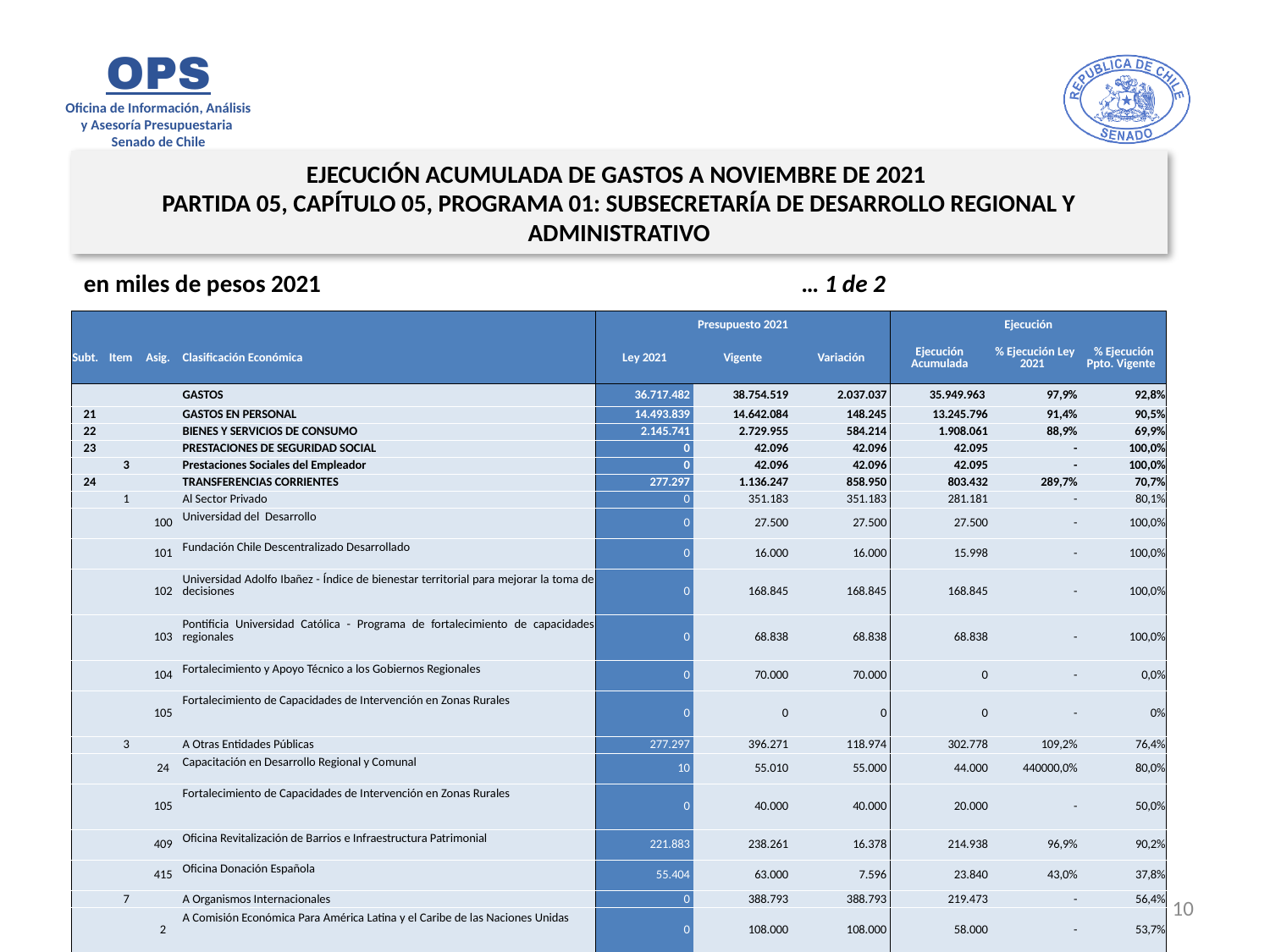

EJECUCIÓN ACUMULADA DE GASTOS A NOVIEMBRE DE 2021
PARTIDA 05, CAPÍTULO 05, PROGRAMA 01: SUBSECRETARÍA DE DESARROLLO REGIONAL Y ADMINISTRATIVO
en miles de pesos 2021				               … 1 de 2
|  |  |  |  | Presupuesto 2021 |  |  | Ejecución |  |  |
| --- | --- | --- | --- | --- | --- | --- | --- | --- | --- |
| Subt. | Item | Asig. | Clasificación Económica | Ley 2021 | Vigente | Variación | Ejecución Acumulada | % Ejecución Ley 2021 | % Ejecución Ppto. Vigente |
|  |  |  | GASTOS | 36.717.482 | 38.754.519 | 2.037.037 | 35.949.963 | 97,9% | 92,8% |
| 21 |  |  | GASTOS EN PERSONAL | 14.493.839 | 14.642.084 | 148.245 | 13.245.796 | 91,4% | 90,5% |
| 22 |  |  | BIENES Y SERVICIOS DE CONSUMO | 2.145.741 | 2.729.955 | 584.214 | 1.908.061 | 88,9% | 69,9% |
| 23 |  |  | PRESTACIONES DE SEGURIDAD SOCIAL | 0 | 42.096 | 42.096 | 42.095 | - | 100,0% |
|  | 3 |  | Prestaciones Sociales del Empleador | 0 | 42.096 | 42.096 | 42.095 | - | 100,0% |
| 24 |  |  | TRANSFERENCIAS CORRIENTES | 277.297 | 1.136.247 | 858.950 | 803.432 | 289,7% | 70,7% |
|  | 1 |  | Al Sector Privado | 0 | 351.183 | 351.183 | 281.181 | - | 80,1% |
|  |  | 100 | Universidad del Desarrollo | 0 | 27.500 | 27.500 | 27.500 | - | 100,0% |
|  |  | 101 | Fundación Chile Descentralizado Desarrollado | 0 | 16.000 | 16.000 | 15.998 | - | 100,0% |
|  |  | 102 | Universidad Adolfo Ibañez - Índice de bienestar territorial para mejorar la toma de decisiones | 0 | 168.845 | 168.845 | 168.845 | - | 100,0% |
|  |  | 103 | Pontificia Universidad Católica - Programa de fortalecimiento de capacidades regionales | 0 | 68.838 | 68.838 | 68.838 | - | 100,0% |
|  |  | 104 | Fortalecimiento y Apoyo Técnico a los Gobiernos Regionales | 0 | 70.000 | 70.000 | 0 | - | 0,0% |
|  |  | 105 | Fortalecimiento de Capacidades de Intervención en Zonas Rurales | 0 | 0 | 0 | 0 | - | 0% |
|  | 3 |  | A Otras Entidades Públicas | 277.297 | 396.271 | 118.974 | 302.778 | 109,2% | 76,4% |
|  |  | 24 | Capacitación en Desarrollo Regional y Comunal | 10 | 55.010 | 55.000 | 44.000 | 440000,0% | 80,0% |
|  |  | 105 | Fortalecimiento de Capacidades de Intervención en Zonas Rurales | 0 | 40.000 | 40.000 | 20.000 | - | 50,0% |
|  |  | 409 | Oficina Revitalización de Barrios e Infraestructura Patrimonial | 221.883 | 238.261 | 16.378 | 214.938 | 96,9% | 90,2% |
|  |  | 415 | Oficina Donación Española | 55.404 | 63.000 | 7.596 | 23.840 | 43,0% | 37,8% |
|  | 7 |  | A Organismos Internacionales | 0 | 388.793 | 388.793 | 219.473 | - | 56,4% |
|  |  | 2 | A Comisión Económica Para América Latina y el Caribe de las Naciones Unidas | 0 | 108.000 | 108.000 | 58.000 | - | 53,7% |
|  |  | 3 | A Banco Interamericano de Desarrollo (BID) | 0 | 183.000 | 183.000 | 68.827 | - | 37,6% |
|  |  | 6 | A Banco Mundial | 0 | 90.000 | 90.000 | 84.999 | - | 94,4% |
|  |  | 7 | Organización de las Naciones Unidas para la Alimentación y la Agricultura | 0 | 7.793 | 7.793 | 7.647 | - | 98,1% |
| 29 |  |  | ADQUISICIÓN DE ACTIVOS NO FINANCIEROS | 162.301 | 166.301 | 4.000 | 97.068 | 59,8% | 58,4% |
|  | 7 |  | Programas Informáticos | 162.301 | 166.301 | 4.000 | 97.068 | 59,8% | 58,4% |
10